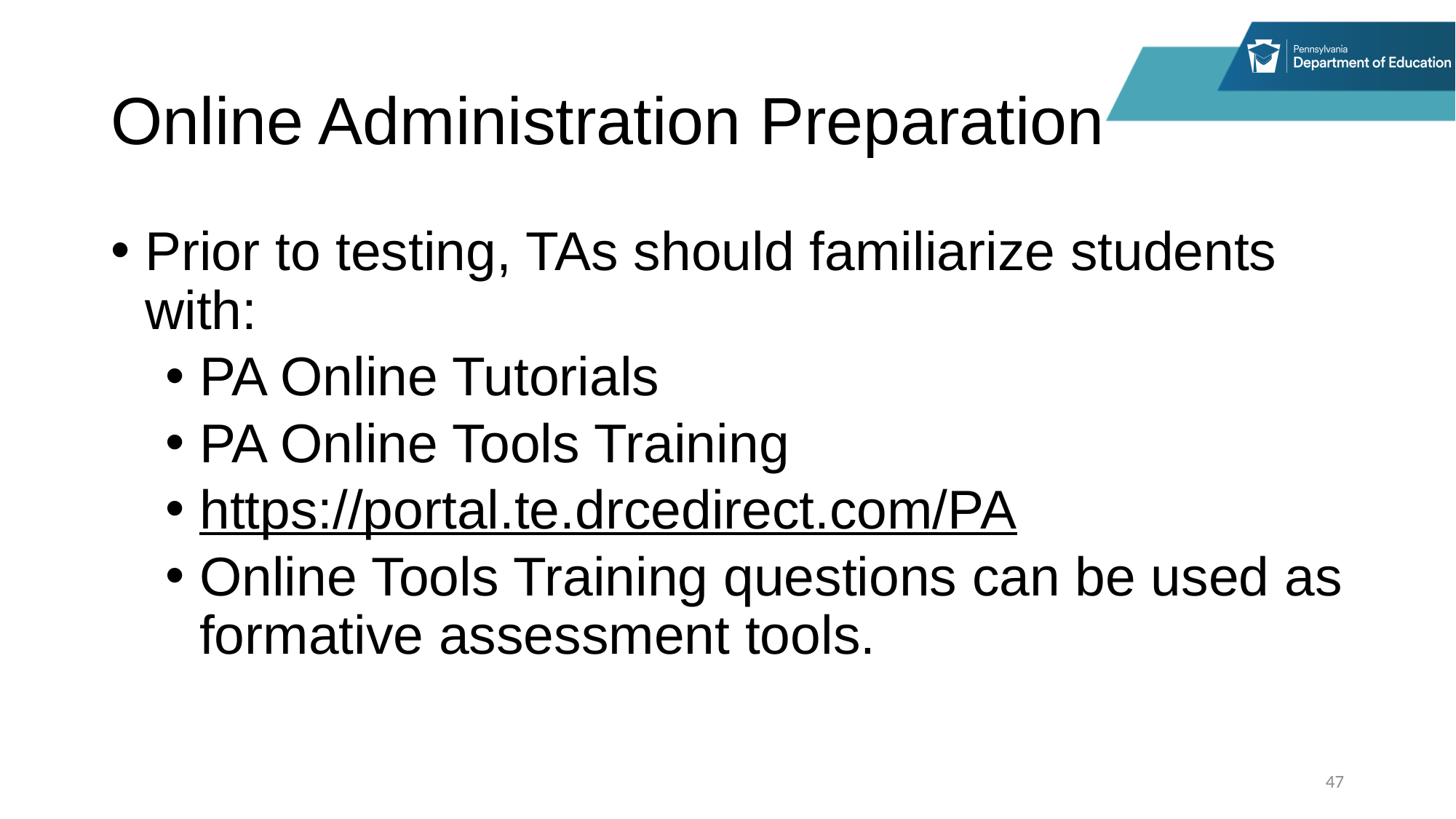

# Online Administration Preparation
Prior to testing, TAs should familiarize students with:
PA Online Tutorials
PA Online Tools Training
https://portal.te.drcedirect.com/PA
Online Tools Training questions can be used as formative assessment tools.

47